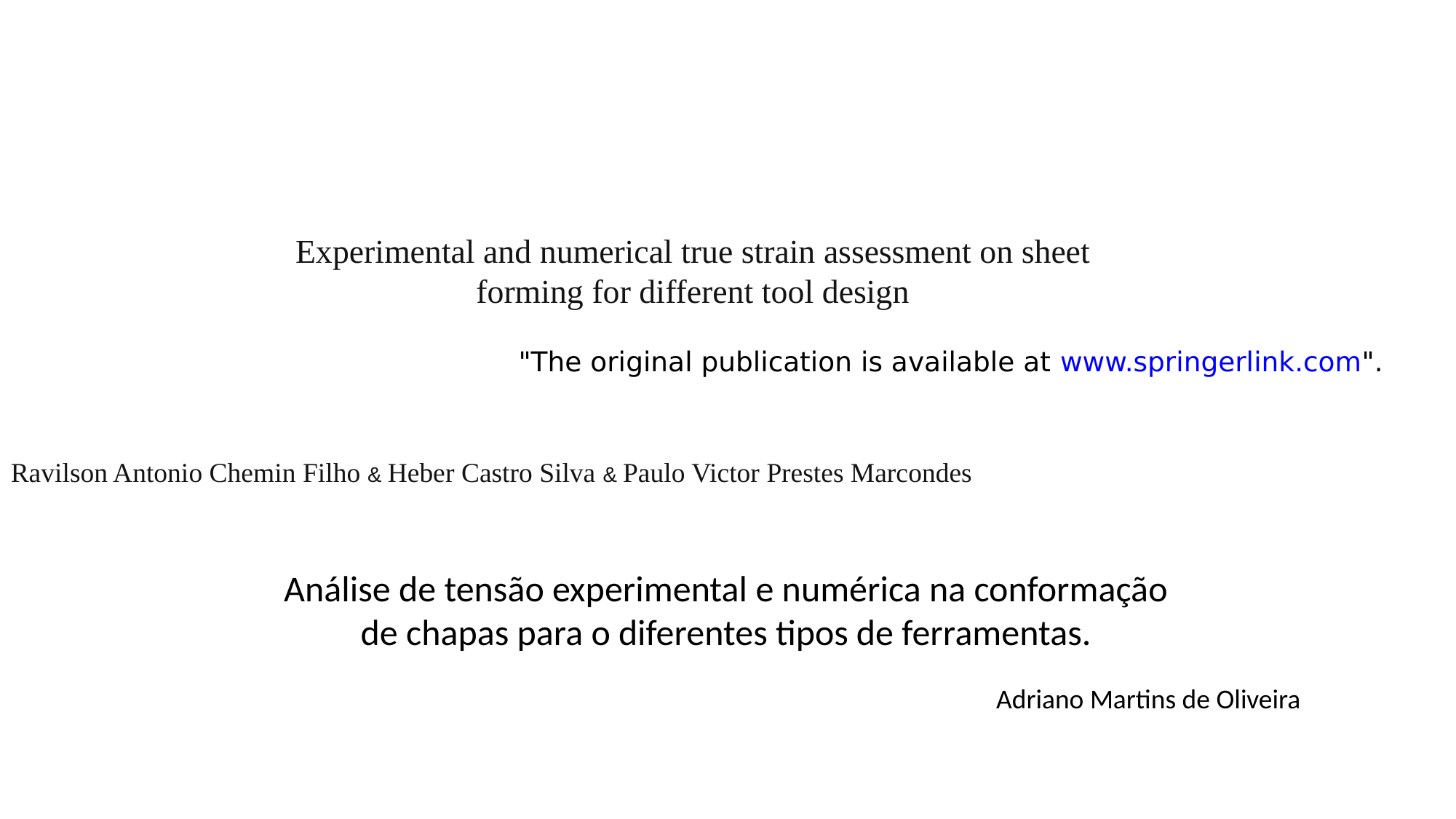

Experimental and numerical true strain assessment on sheet
forming for different tool design
"The original publication is available at www.springerlink.com".
Ravilson Antonio Chemin Filho & Heber Castro Silva & Paulo Victor Prestes Marcondes
Análise de tensão experimental e numérica na conformação de chapas para o diferentes tipos de ferramentas.
Adriano Martins de Oliveira